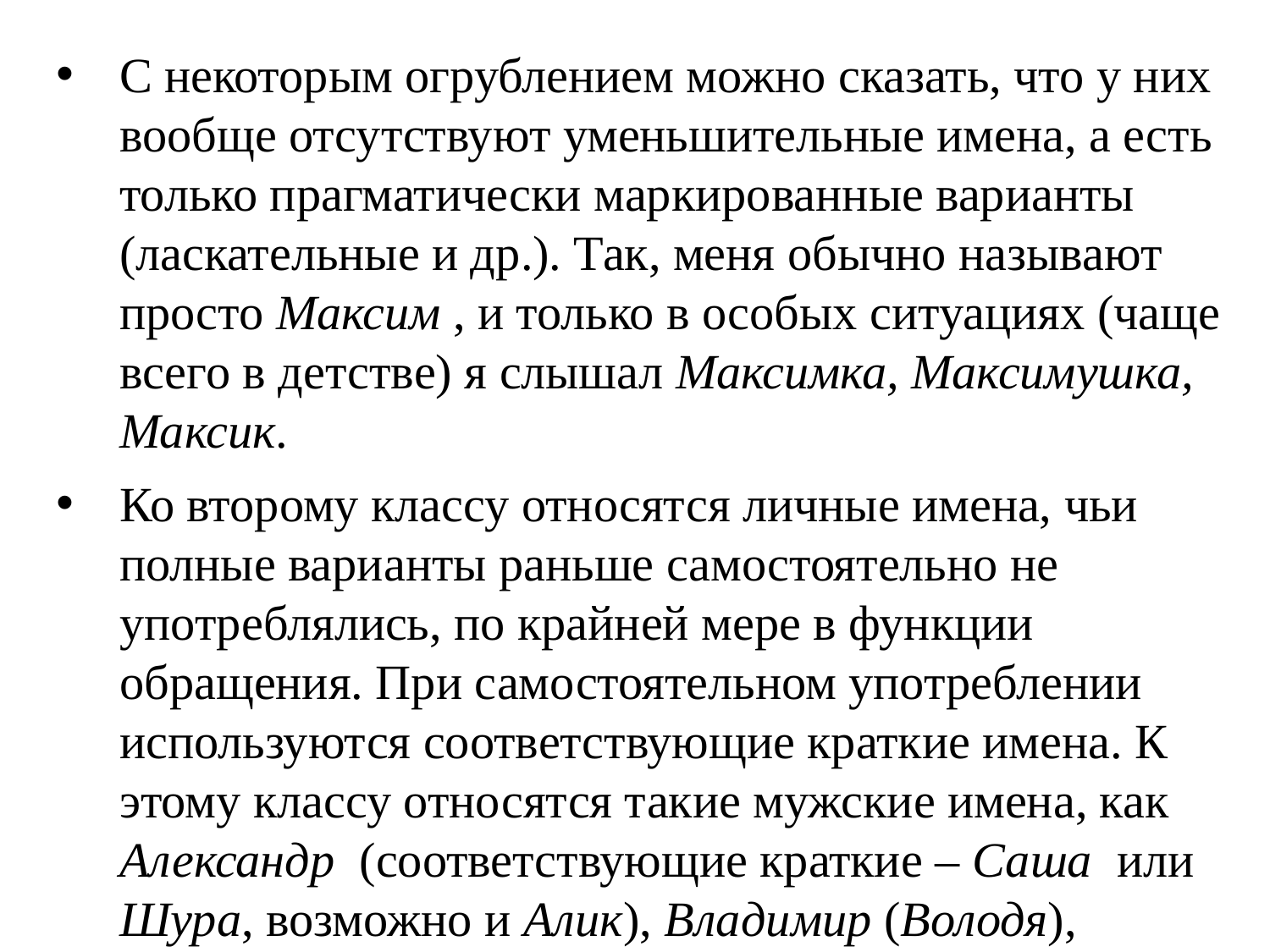

С некоторым огрублением можно сказать, что у них вообще отсутствуют уменьшительные имена, а есть только прагматически маркированные варианты (ласкательные и др.). Так, меня обычно называют просто Максим , и только в особых ситуациях (чаще всего в детстве) я слышал Максимка, Максимушка, Максик.
Ко второму классу относятся личные имена, чьи полные варианты раньше самостоятельно не употреблялись, по крайней мере в функции обращения. При самостоятельном употреблении используются соответствующие краткие имена. К этому классу относятся такие мужские имена, как Александр  (соответствующие краткие – Саша  или Шура, возможно и Алик), Владимир (Володя),